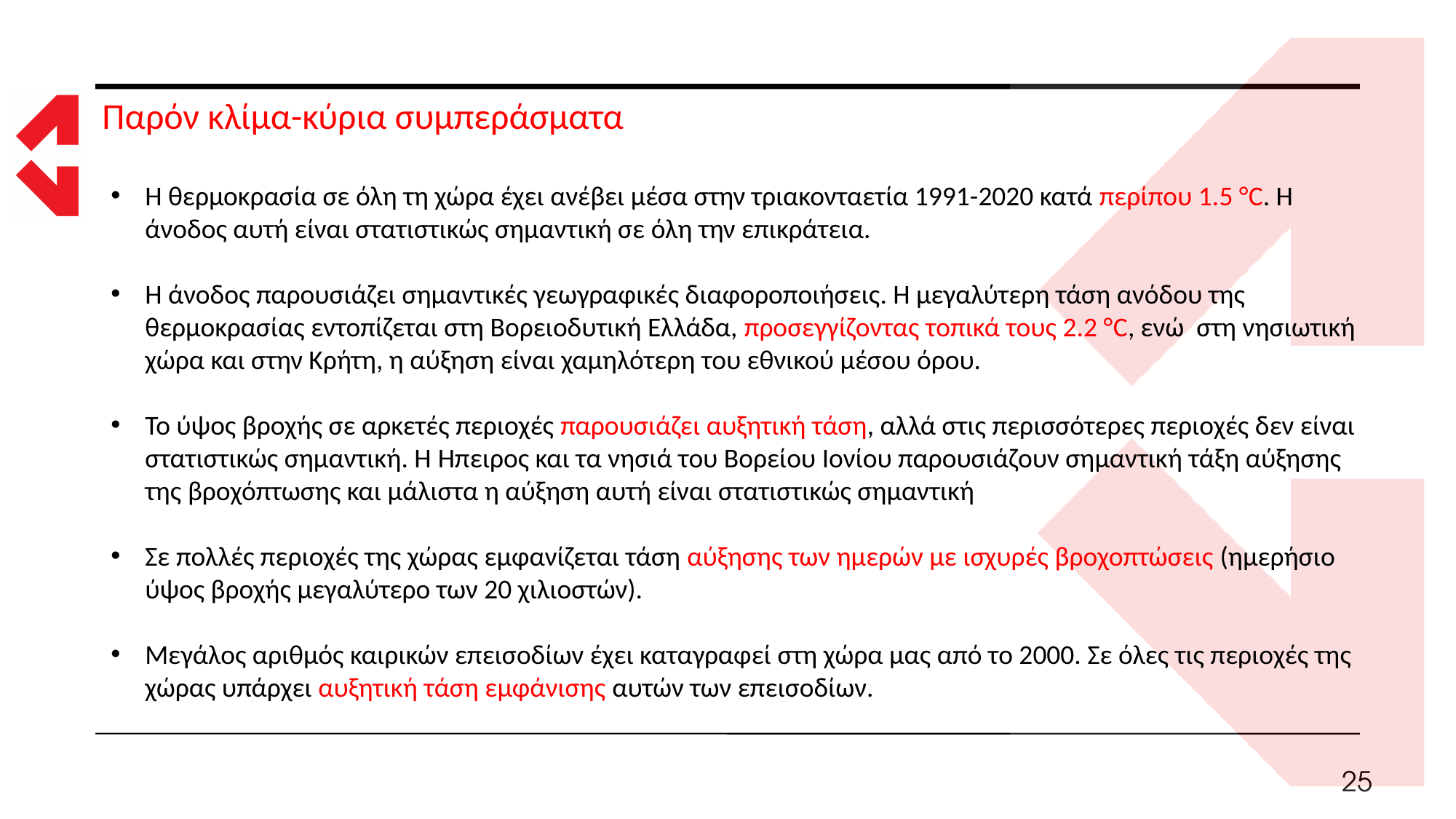

Παρόν κλίμα-κύρια συμπεράσματα
# Η θερμοκρασία σε όλη τη χώρα έχει ανέβει μέσα στην τριακονταετία 1991-2020 κατά περίπου 1.5 °C. Η άνοδος αυτή είναι στατιστικώς σημαντική σε όλη την επικράτεια.

Η άνοδος παρουσιάζει σημαντικές γεωγραφικές διαφοροποιήσεις. Η μεγαλύτερη τάση ανόδου της θερμοκρασίας εντοπίζεται στη Βορειοδυτική Ελλάδα, προσεγγίζοντας τοπικά τους 2.2 °C, ενώ  στη νησιωτική χώρα και στην Κρήτη, η αύξηση είναι χαμηλότερη του εθνικού μέσου όρου.

Το ύψος βροχής σε αρκετές περιοχές παρουσιάζει αυξητική τάση, αλλά στις περισσότερες περιοχές δεν είναι στατιστικώς σημαντική. Η Ήπειρος και τα νησιά του Βορείου Ιονίου παρουσιάζουν σημαντική τάξη αύξησης της βροχόπτωσης και μάλιστα η αύξηση αυτή είναι στατιστικώς σημαντική

Σε πολλές περιοχές της χώρας εμφανίζεται τάση αύξησης των ημερών με ισχυρές βροχοπτώσεις (ημερήσιο ύψος βροχής μεγαλύτερο των 20 χιλιοστών).

Μεγάλος αριθμός καιρικών επεισοδίων έχει καταγραφεί στη χώρα μας από το 2000. Σε όλες τις περιοχές της χώρας υπάρχει αυξητική τάση εμφάνισης αυτών των επεισοδίων.

25